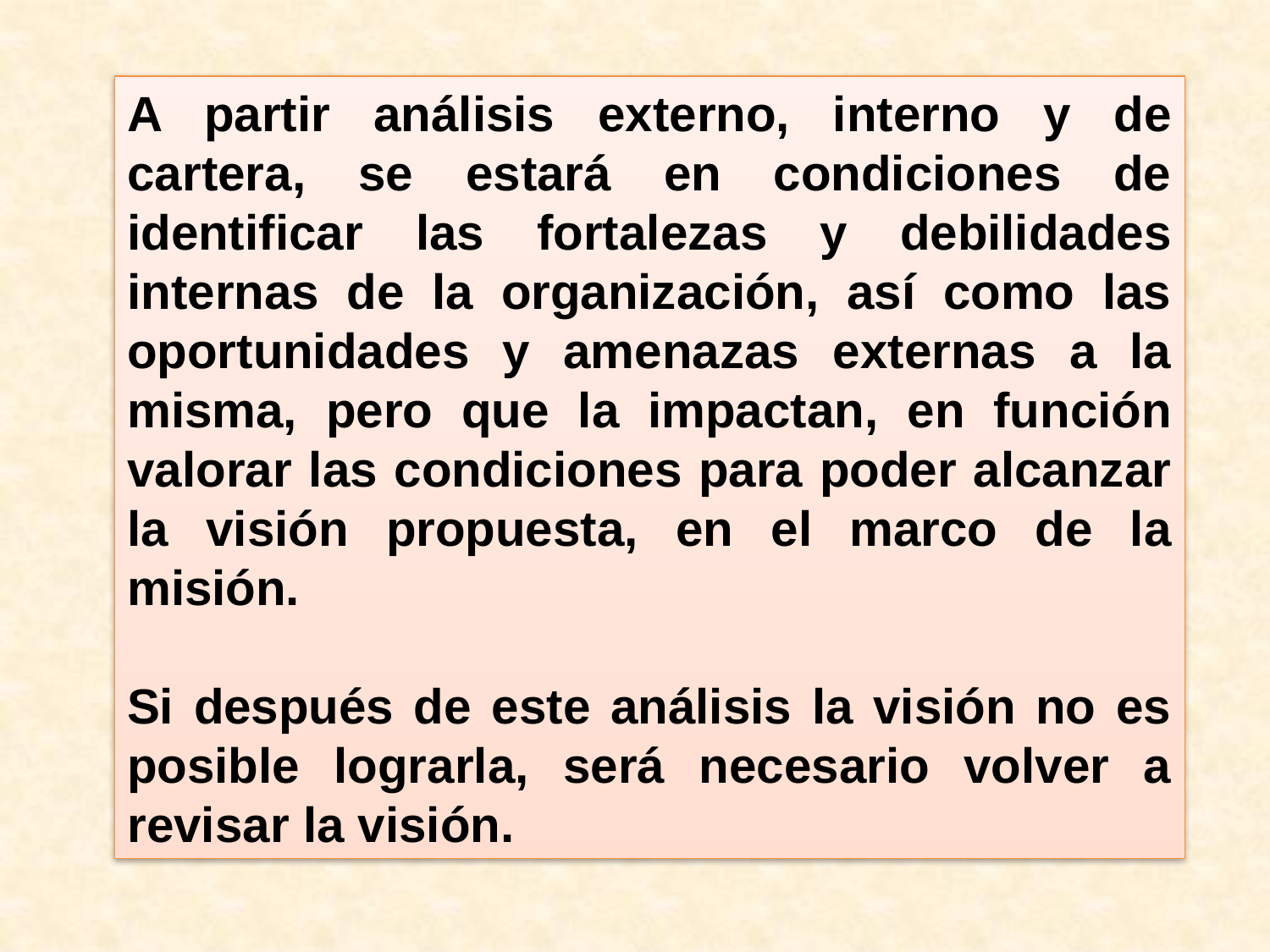

A partir análisis externo, interno y de cartera, se estará en condiciones de identificar las fortalezas y debilidades internas de la organización, así como las oportunidades y amenazas externas a la misma, pero que la impactan, en función valorar las condiciones para poder alcanzar la visión propuesta, en el marco de la misión.

Si después de este análisis la visión no es posible lograrla, será necesario volver a revisar la visión.